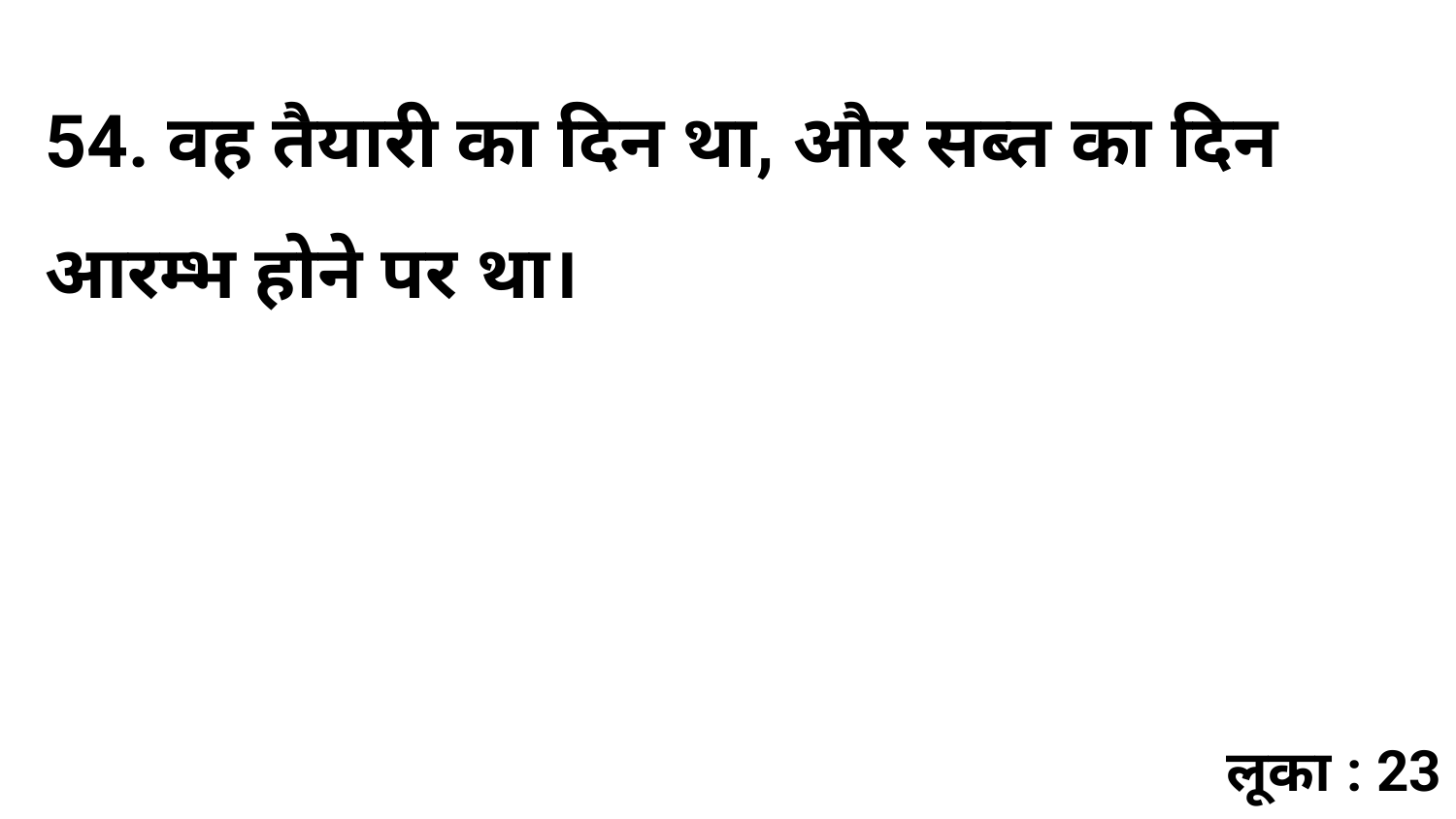

54. वह तैयारी का दिन था, और सब्त का दिन आरम्भ होने पर था।
लूका : 23